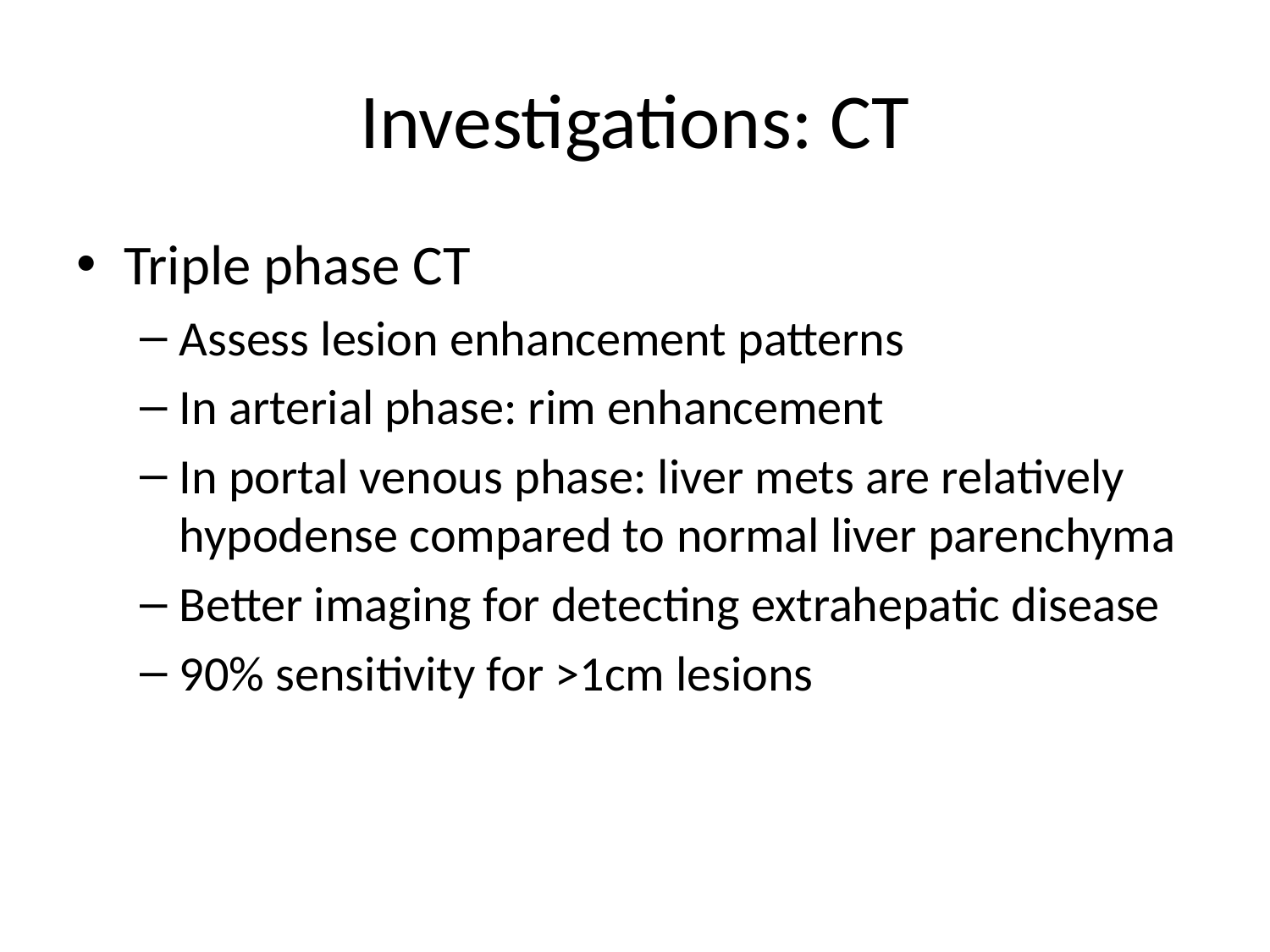

# Investigations: CT
Triple phase CT
Assess lesion enhancement patterns
In arterial phase: rim enhancement
In portal venous phase: liver mets are relatively hypodense compared to normal liver parenchyma
Better imaging for detecting extrahepatic disease
90% sensitivity for >1cm lesions